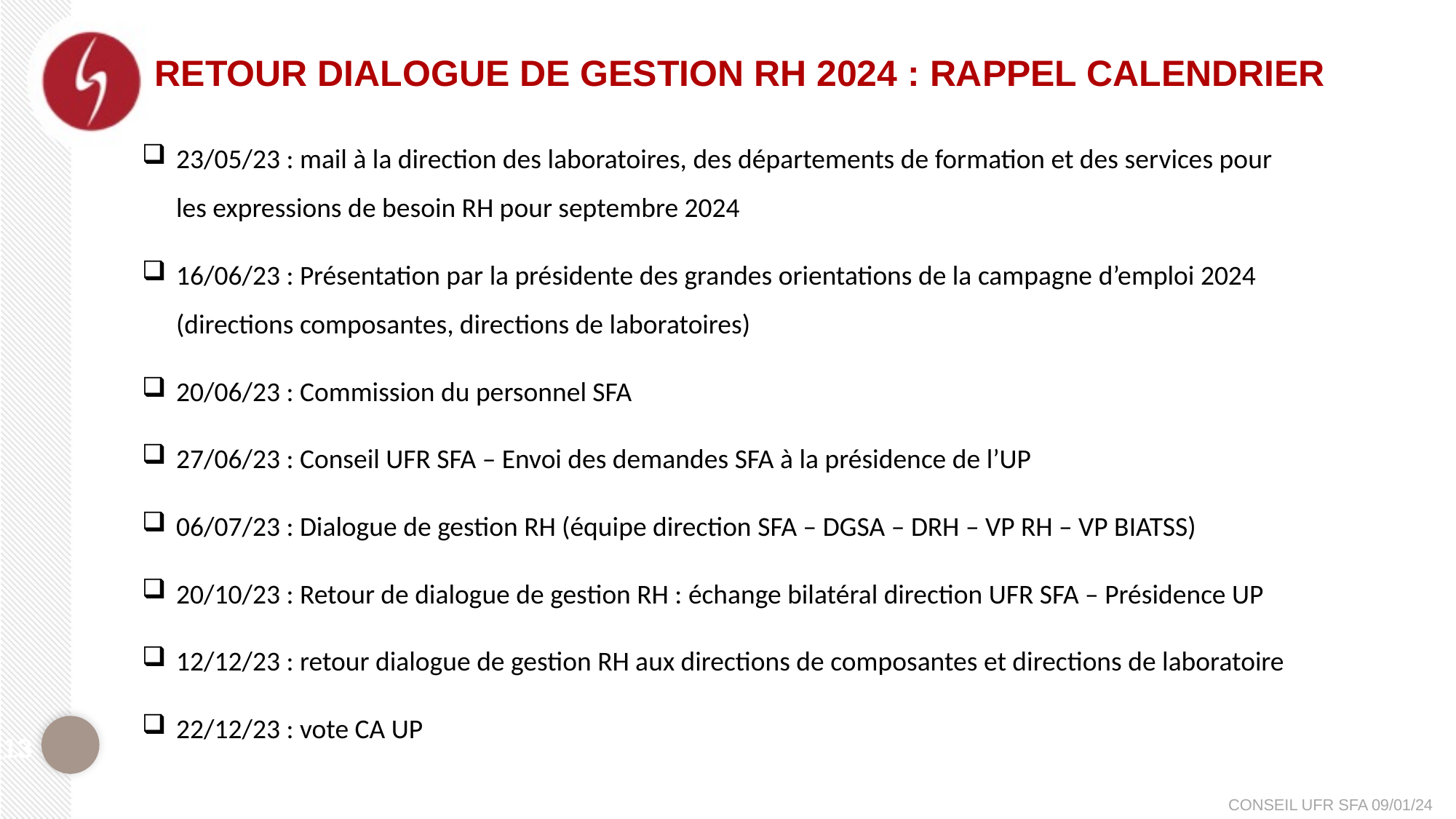

# Retour dialogue de gestion RH 2024 : Rappel Calendrier
23/05/23 : mail à la direction des laboratoires, des départements de formation et des services pour les expressions de besoin RH pour septembre 2024
16/06/23 : Présentation par la présidente des grandes orientations de la campagne d’emploi 2024 (directions composantes, directions de laboratoires)
20/06/23 : Commission du personnel SFA
27/06/23 : Conseil UFR SFA – Envoi des demandes SFA à la présidence de l’UP
06/07/23 : Dialogue de gestion RH (équipe direction SFA – DGSA – DRH – VP RH – VP BIATSS)
20/10/23 : Retour de dialogue de gestion RH : échange bilatéral direction UFR SFA – Présidence UP
12/12/23 : retour dialogue de gestion RH aux directions de composantes et directions de laboratoire
22/12/23 : vote CA UP

13
CONSEIL UFR SFA 09/01/24